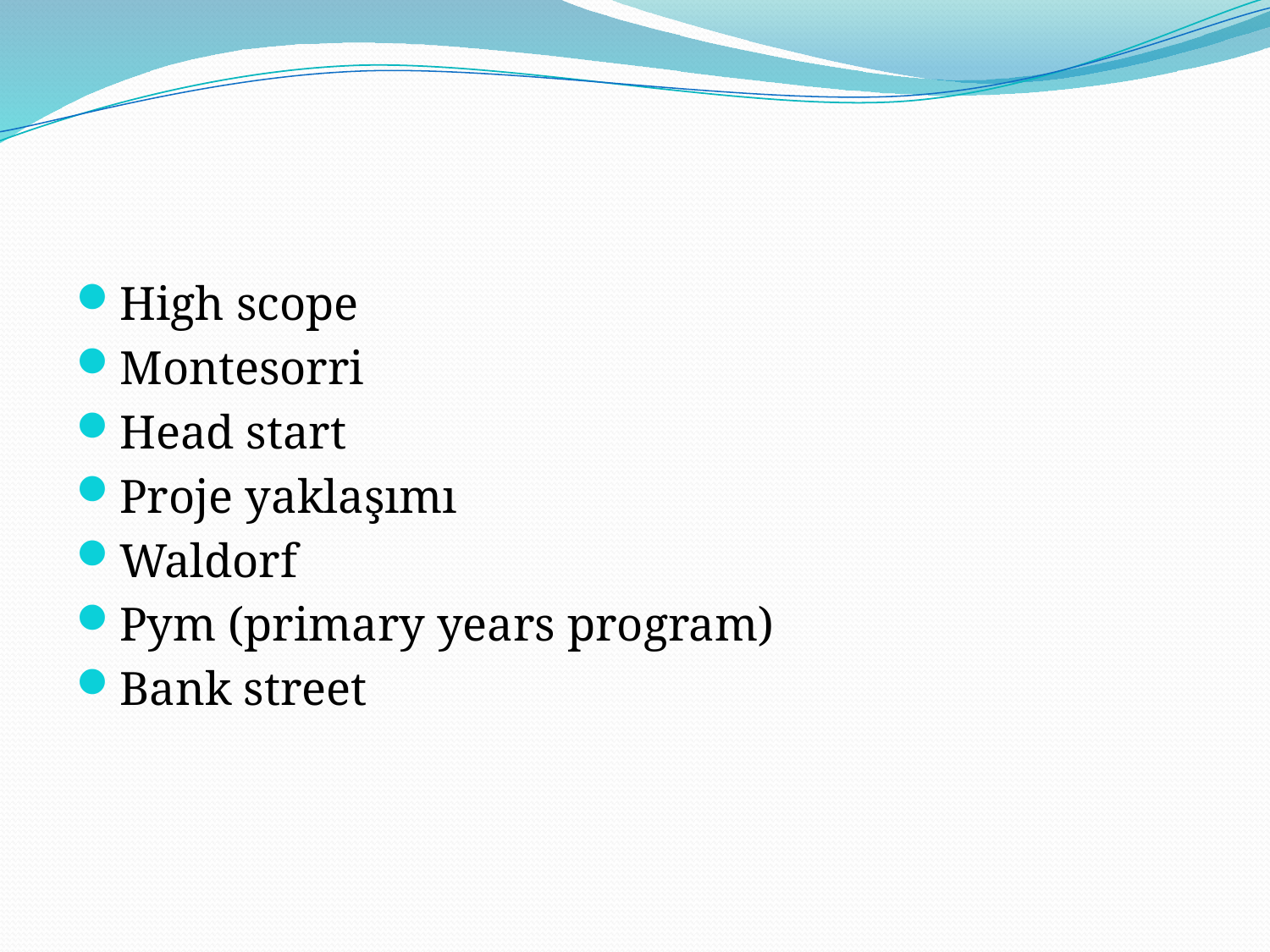

High scope
Montesorri
Head start
Proje yaklaşımı
Waldorf
Pym (primary years program)
Bank street